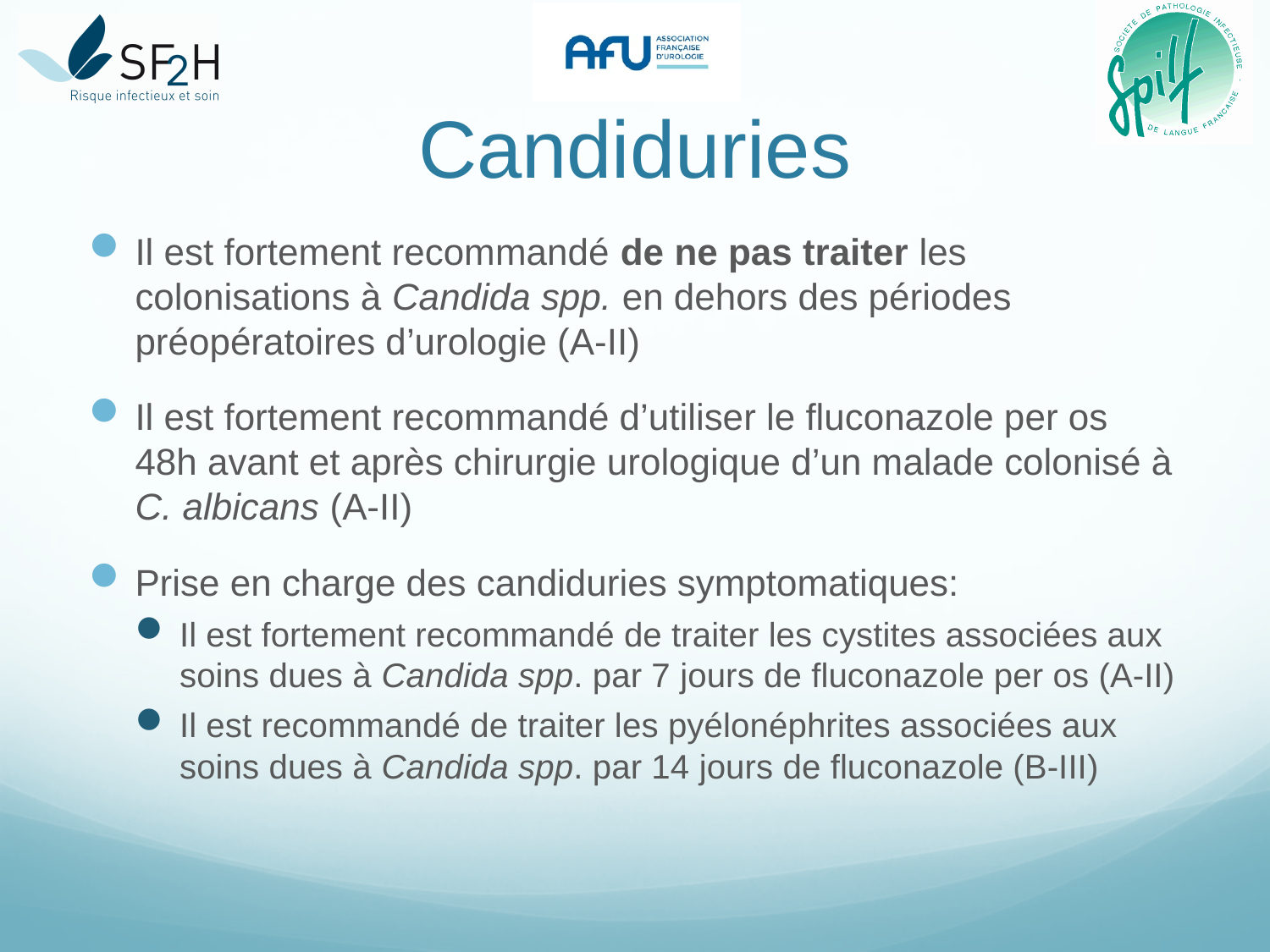

# Candiduries
Il est fortement recommandé de ne pas traiter les colonisations à Candida spp. en dehors des périodes préopératoires d’urologie (A-II)
Il est fortement recommandé d’utiliser le fluconazole per os 48h avant et après chirurgie urologique d’un malade colonisé à C. albicans (A-II)
Prise en charge des candiduries symptomatiques:
Il est fortement recommandé de traiter les cystites associées aux soins dues à Candida spp. par 7 jours de fluconazole per os (A-II)
Il est recommandé de traiter les pyélonéphrites associées aux soins dues à Candida spp. par 14 jours de fluconazole (B-III)